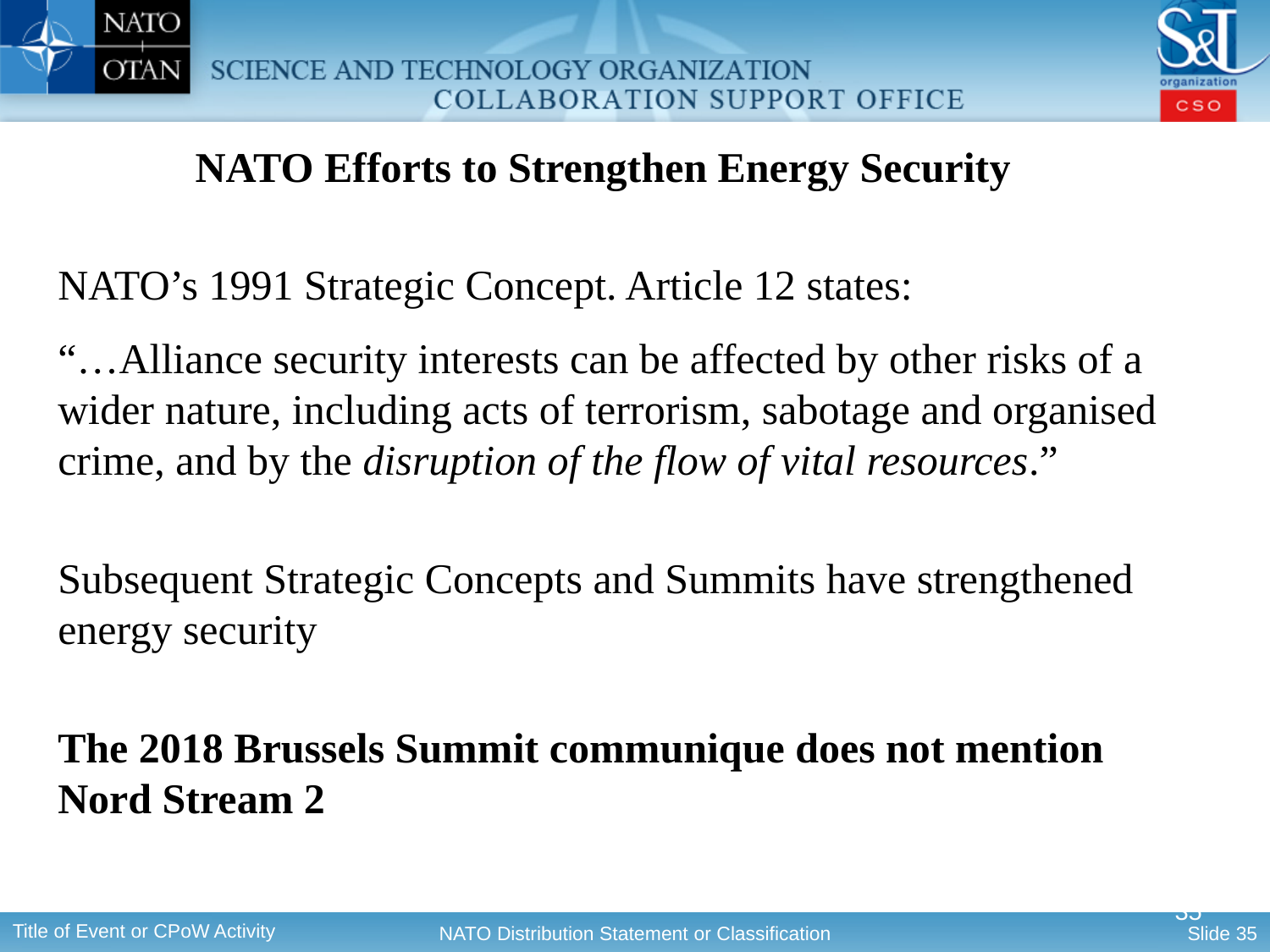

Arnold Dupuy
#
NATO Efforts to Strengthen Energy Security
NATO’s 1991 Strategic Concept. Article 12 states:
“…Alliance security interests can be affected by other risks of a wider nature, including acts of terrorism, sabotage and organised crime, and by the disruption of the flow of vital resources.”

Subsequent Strategic Concepts and Summits have strengthened energy security

The 2018 Brussels Summit communique does not mention Nord Stream 2

35